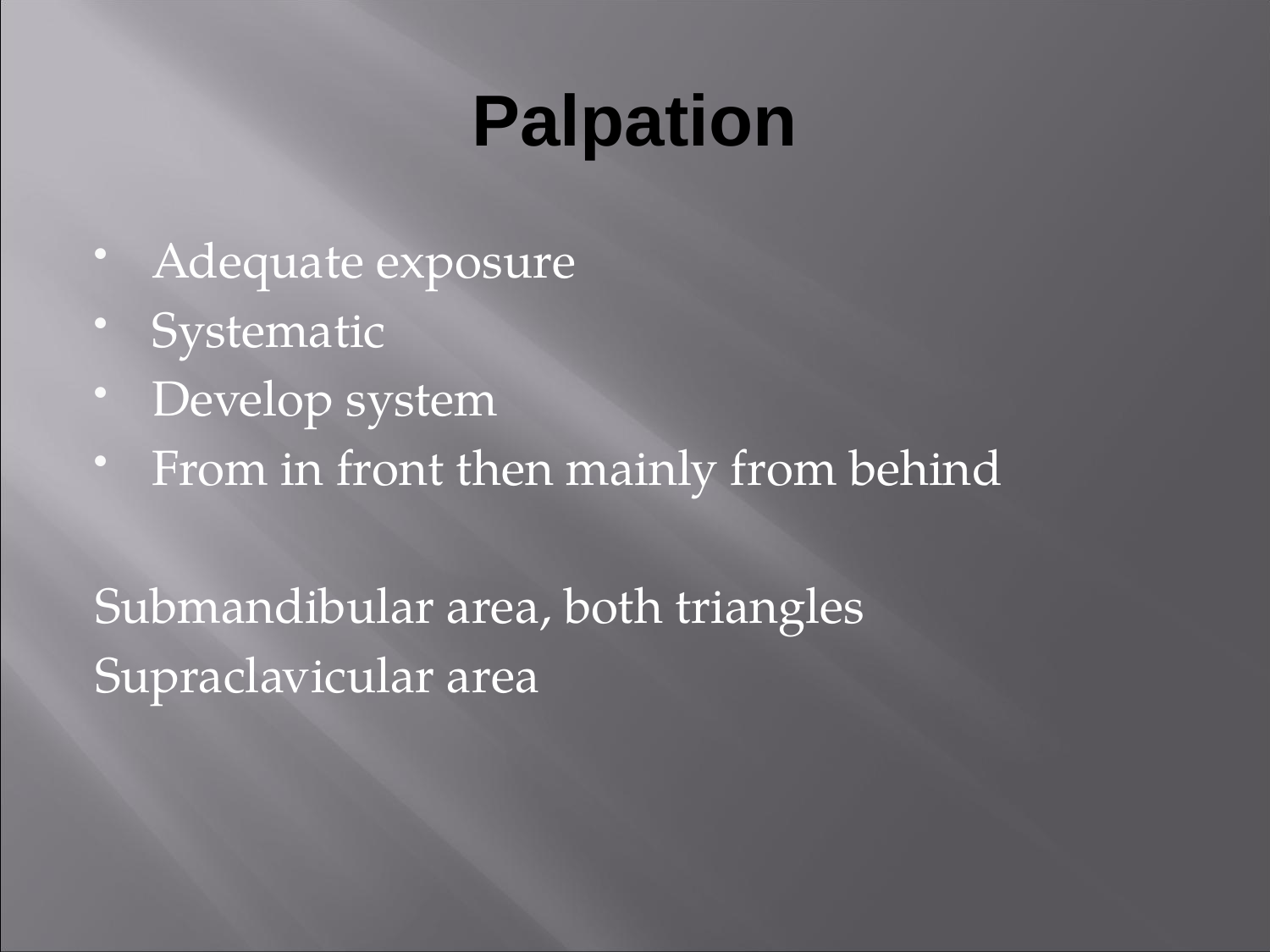

# Palpation
Adequate exposure
Systematic
Develop system
From in front then mainly from behind

Submandibular area, both triangles
Supraclavicular area